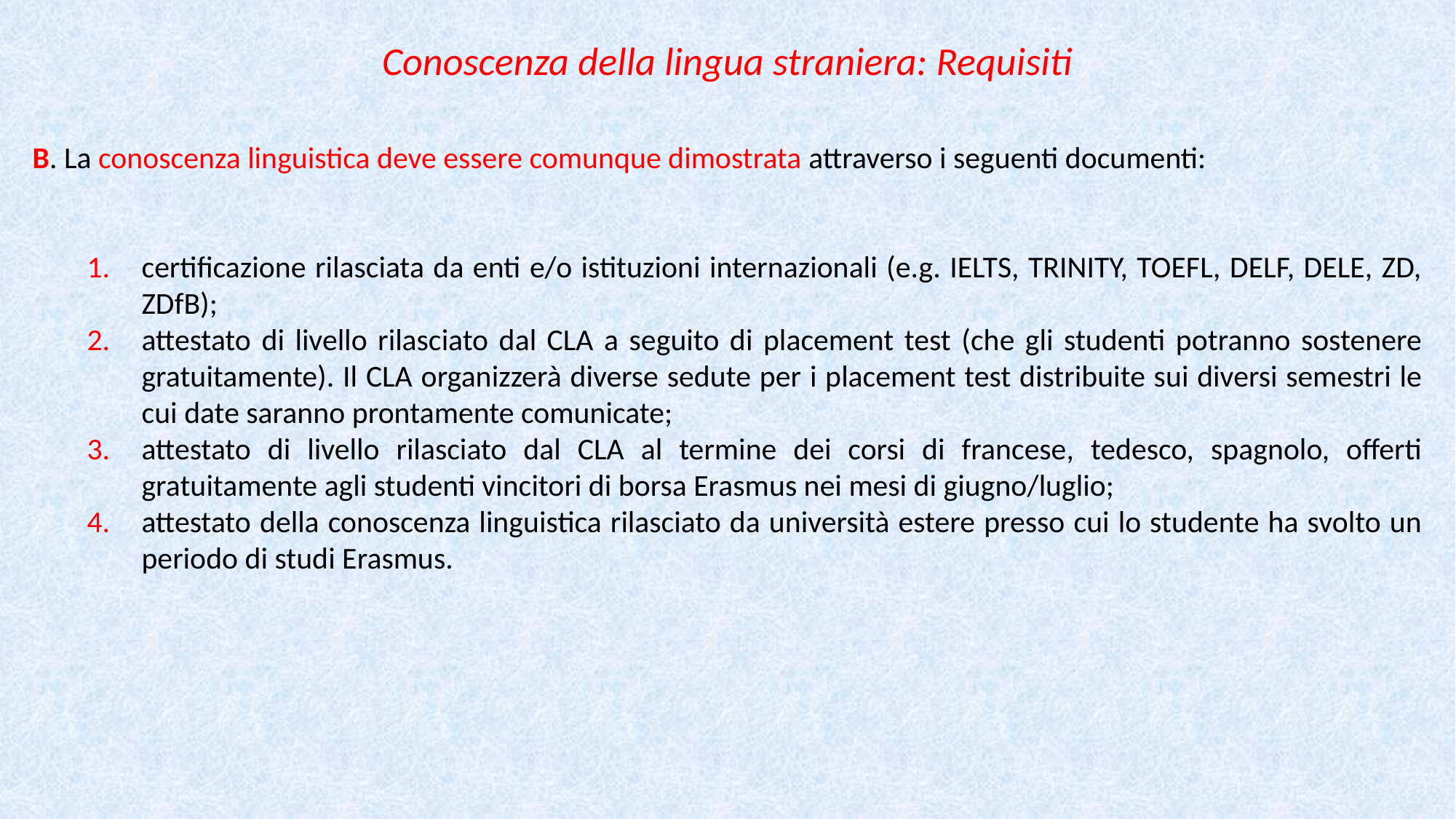

Conoscenza della lingua straniera: Requisiti
B. La conoscenza linguistica deve essere comunque dimostrata attraverso i seguenti documenti:

certificazione rilasciata da enti e/o istituzioni internazionali (e.g. IELTS, TRINITY, TOEFL, DELF, DELE, ZD, ZDfB);
attestato di livello rilasciato dal CLA a seguito di placement test (che gli studenti potranno sostenere gratuitamente). Il CLA organizzerà diverse sedute per i placement test distribuite sui diversi semestri le cui date saranno prontamente comunicate;
attestato di livello rilasciato dal CLA al termine dei corsi di francese, tedesco, spagnolo, offerti gratuitamente agli studenti vincitori di borsa Erasmus nei mesi di giugno/luglio;
attestato della conoscenza linguistica rilasciato da università estere presso cui lo studente ha svolto un periodo di studi Erasmus.